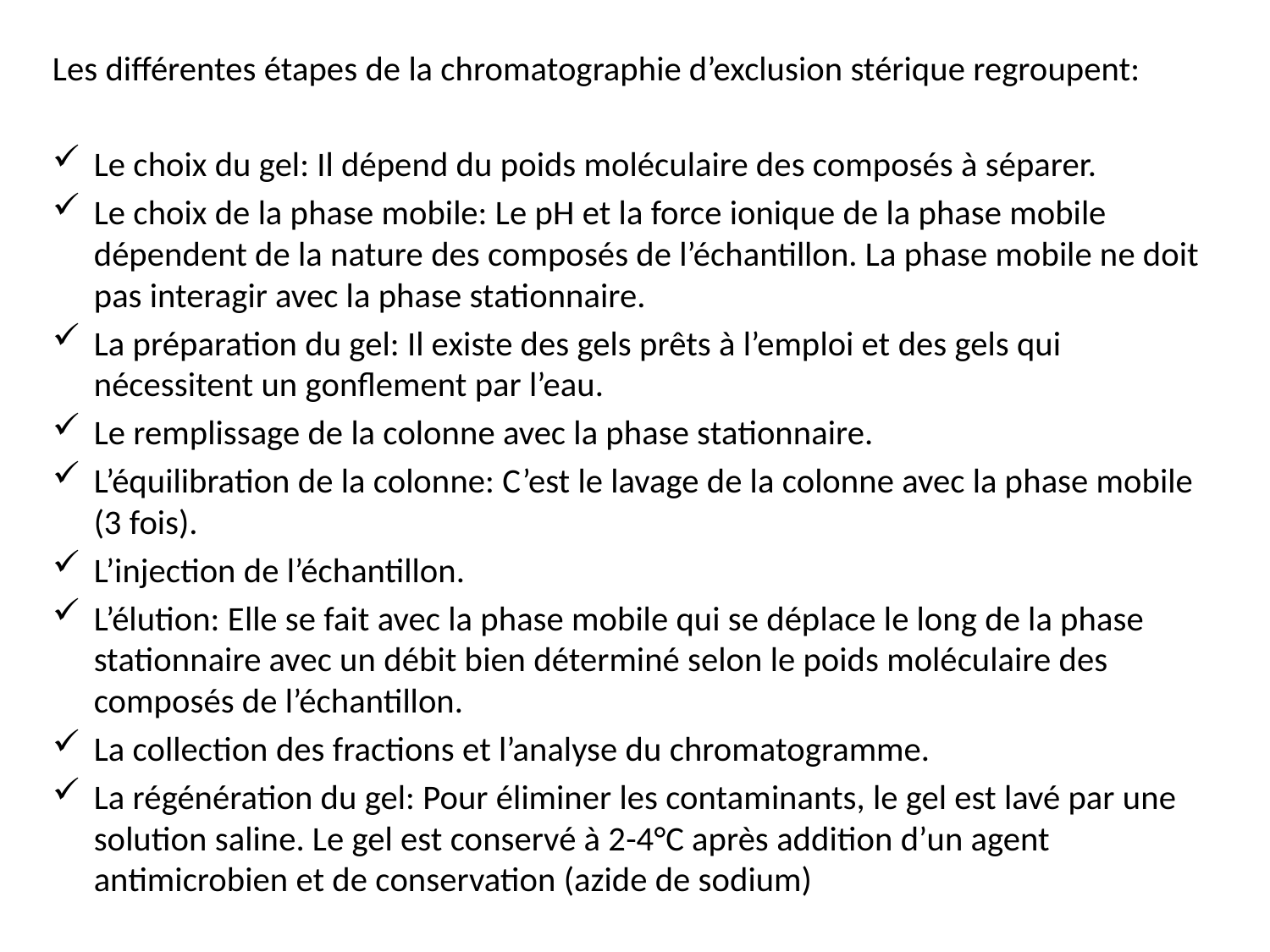

Les différentes étapes de la chromatographie d’exclusion stérique regroupent:

Le choix du gel: Il dépend du poids moléculaire des composés à séparer.
Le choix de la phase mobile: Le pH et la force ionique de la phase mobile dépendent de la nature des composés de l’échantillon. La phase mobile ne doit pas interagir avec la phase stationnaire.
La préparation du gel: Il existe des gels prêts à l’emploi et des gels qui nécessitent un gonflement par l’eau.
Le remplissage de la colonne avec la phase stationnaire.
L’équilibration de la colonne: C’est le lavage de la colonne avec la phase mobile (3 fois).
L’injection de l’échantillon.
L’élution: Elle se fait avec la phase mobile qui se déplace le long de la phase stationnaire avec un débit bien déterminé selon le poids moléculaire des composés de l’échantillon.
La collection des fractions et l’analyse du chromatogramme.
La régénération du gel: Pour éliminer les contaminants, le gel est lavé par une solution saline. Le gel est conservé à 2-4°C après addition d’un agent antimicrobien et de conservation (azide de sodium)